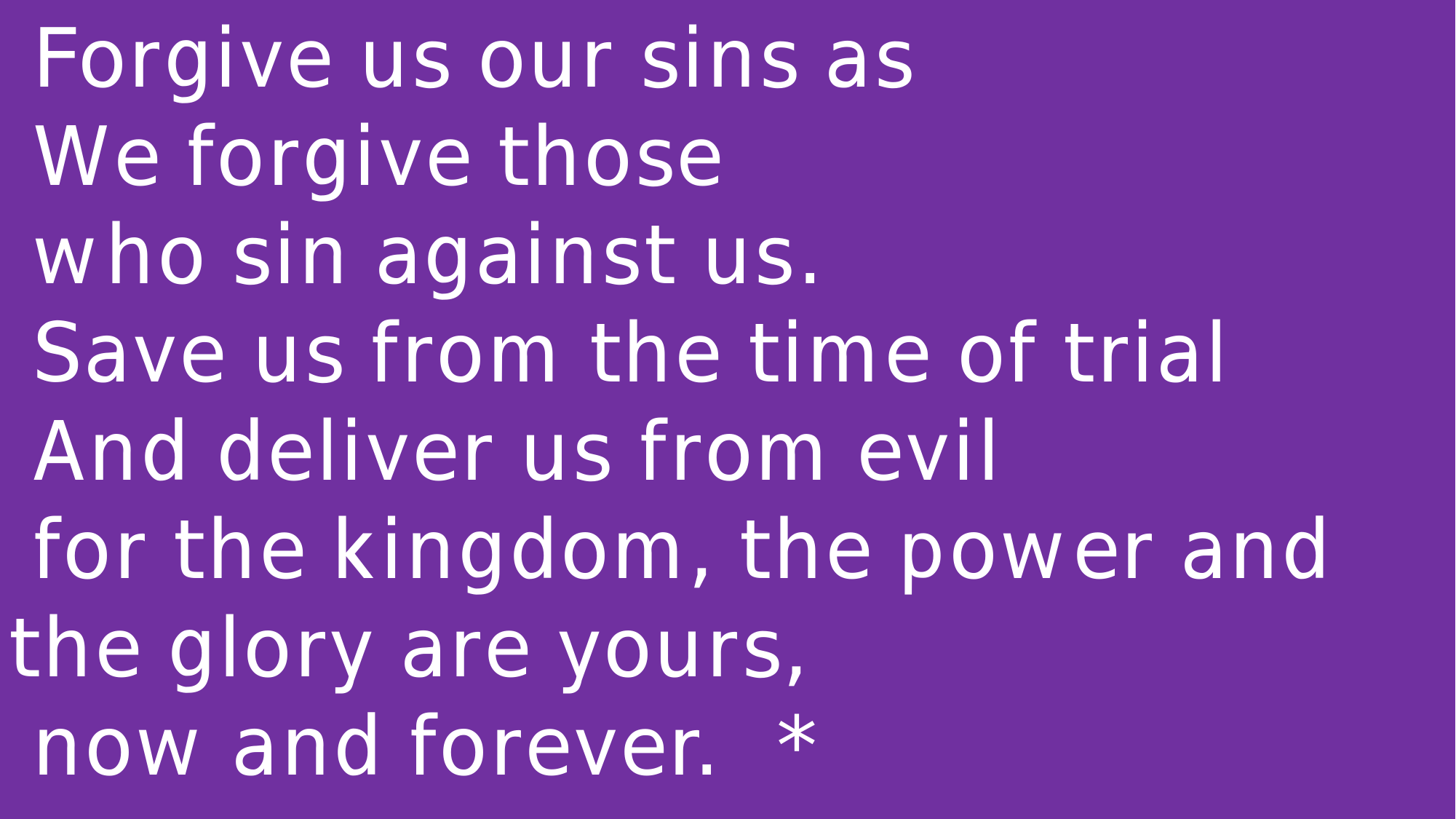

Forgive us our sins as
 We forgive those
 who sin against us.
 Save us from the time of trial
 And deliver us from evil
 for the kingdom, the power and 	the glory are yours,
 now and forever. 	*